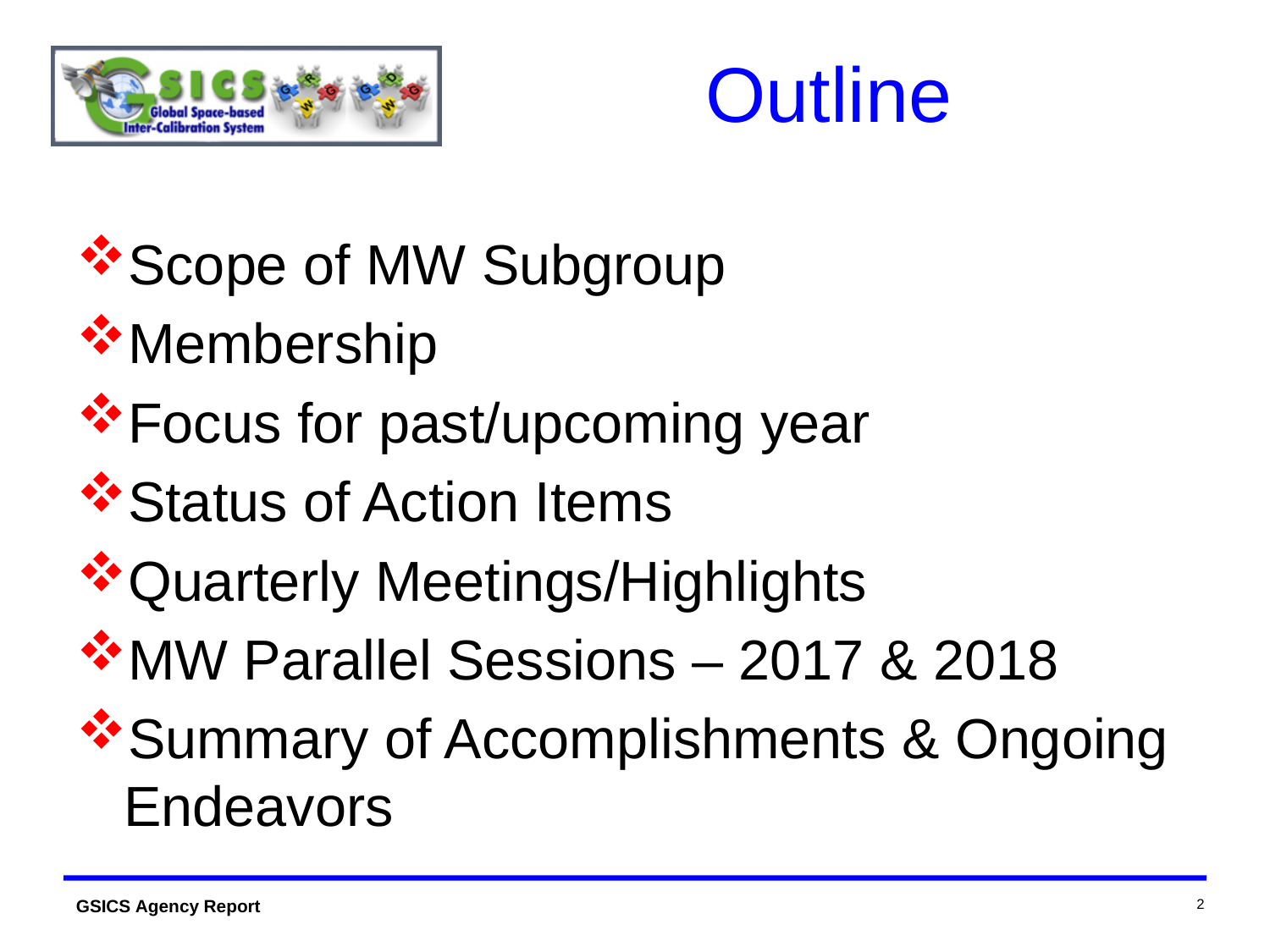

# Outline
Scope of MW Subgroup
Membership
Focus for past/upcoming year
Status of Action Items
Quarterly Meetings/Highlights
MW Parallel Sessions – 2017 & 2018
Summary of Accomplishments & Ongoing Endeavors

2